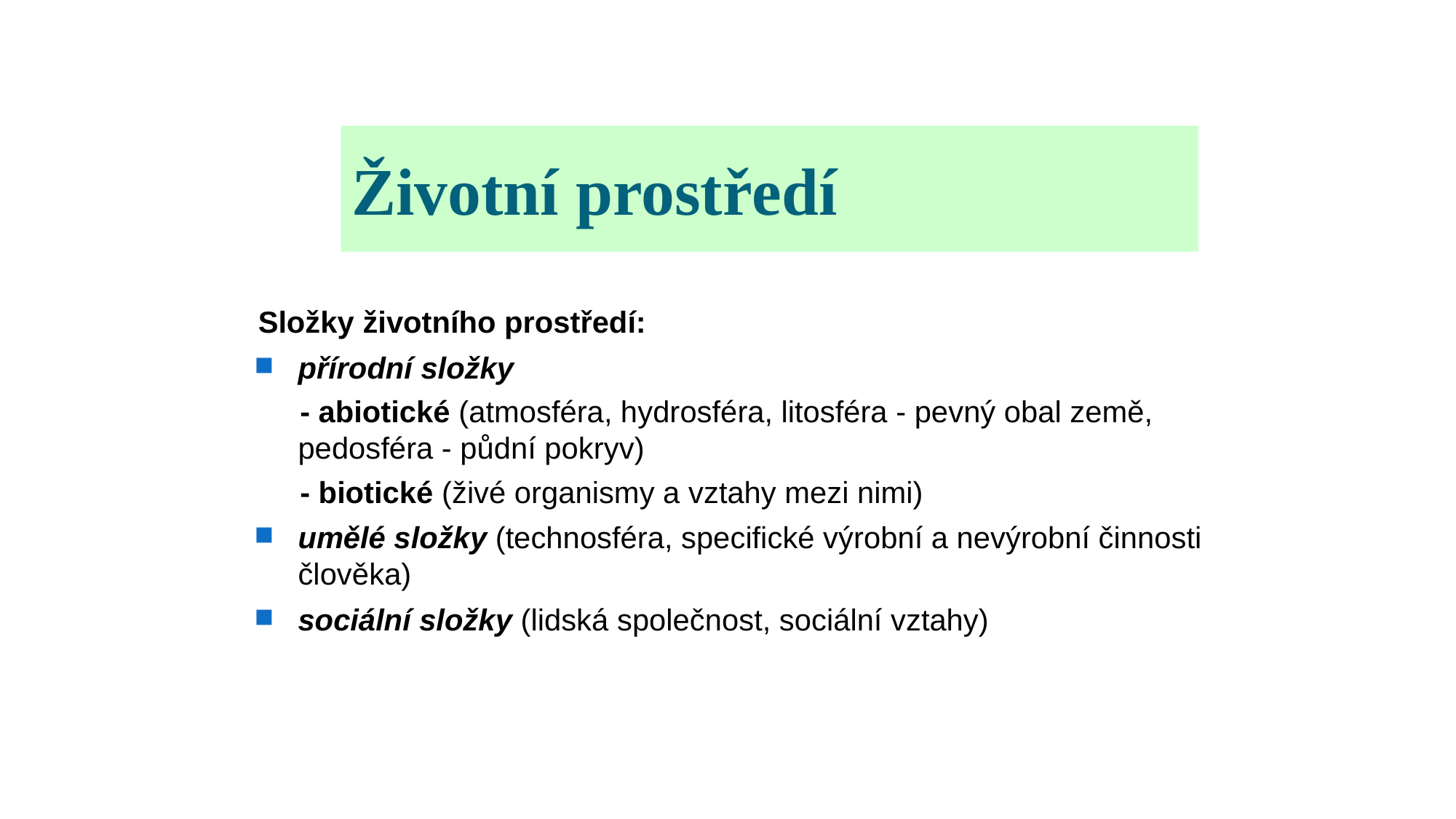

Životní prostředí
Složky životního prostředí:
přírodní složky
     - abiotické (atmosféra, hydrosféra, litosféra - pevný obal země, pedosféra - půdní pokryv)
     - biotické (živé organismy a vztahy mezi nimi)
umělé složky (technosféra, specifické výrobní a nevýrobní činnosti člověka)
sociální složky (lidská společnost, sociální vztahy)